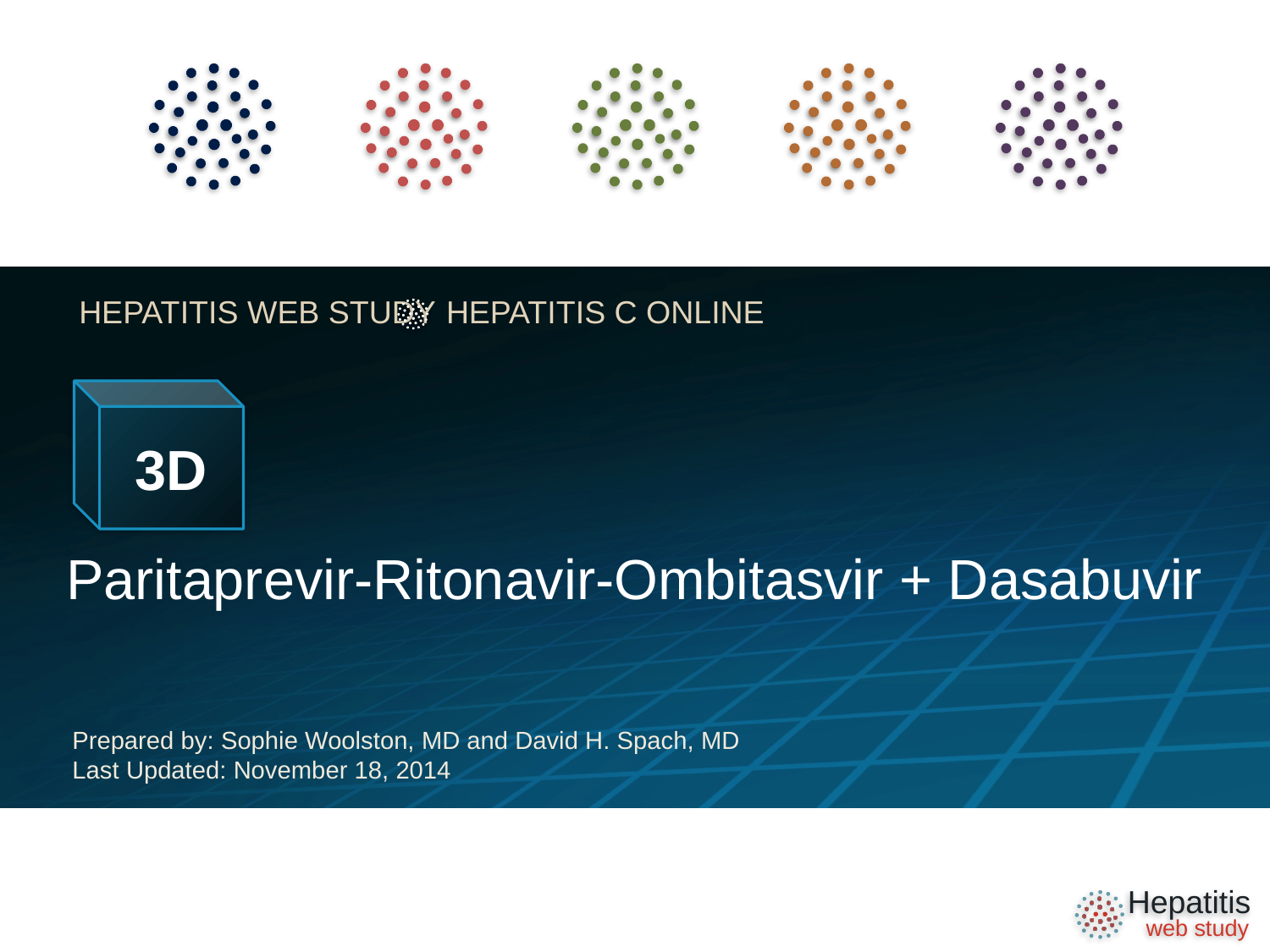

3D
# Paritaprevir-Ritonavir-Ombitasvir + Dasabuvir
Prepared by: Sophie Woolston, MD and David H. Spach, MD
Last Updated: November 18, 2014